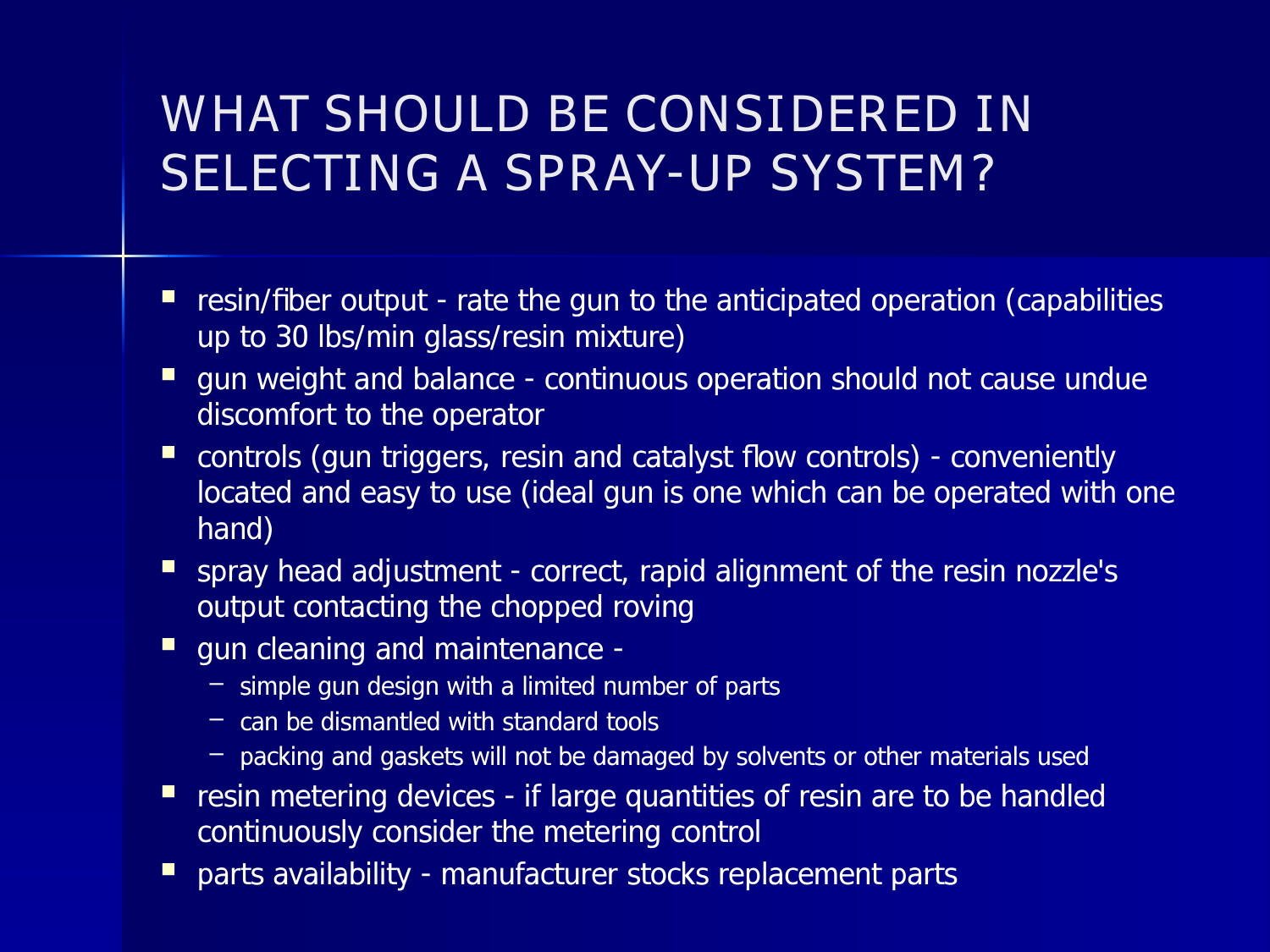

# WHAT SHOULD BE CONSIDERED IN SELECTING A SPRAY-UP SYSTEM?
resin/fiber output - rate the gun to the anticipated operation (capabilities up to 30 lbs/min glass/resin mixture)
gun weight and balance - continuous operation should not cause undue discomfort to the operator
controls (gun triggers, resin and catalyst flow controls) - conveniently located and easy to use (ideal gun is one which can be operated with one hand)
spray head adjustment - correct, rapid alignment of the resin nozzle's output contacting the chopped roving
gun cleaning and maintenance -
simple gun design with a limited number of parts
can be dismantled with standard tools
packing and gaskets will not be damaged by solvents or other materials used
resin metering devices - if large quantities of resin are to be handled continuously consider the metering control
parts availability - manufacturer stocks replacement parts